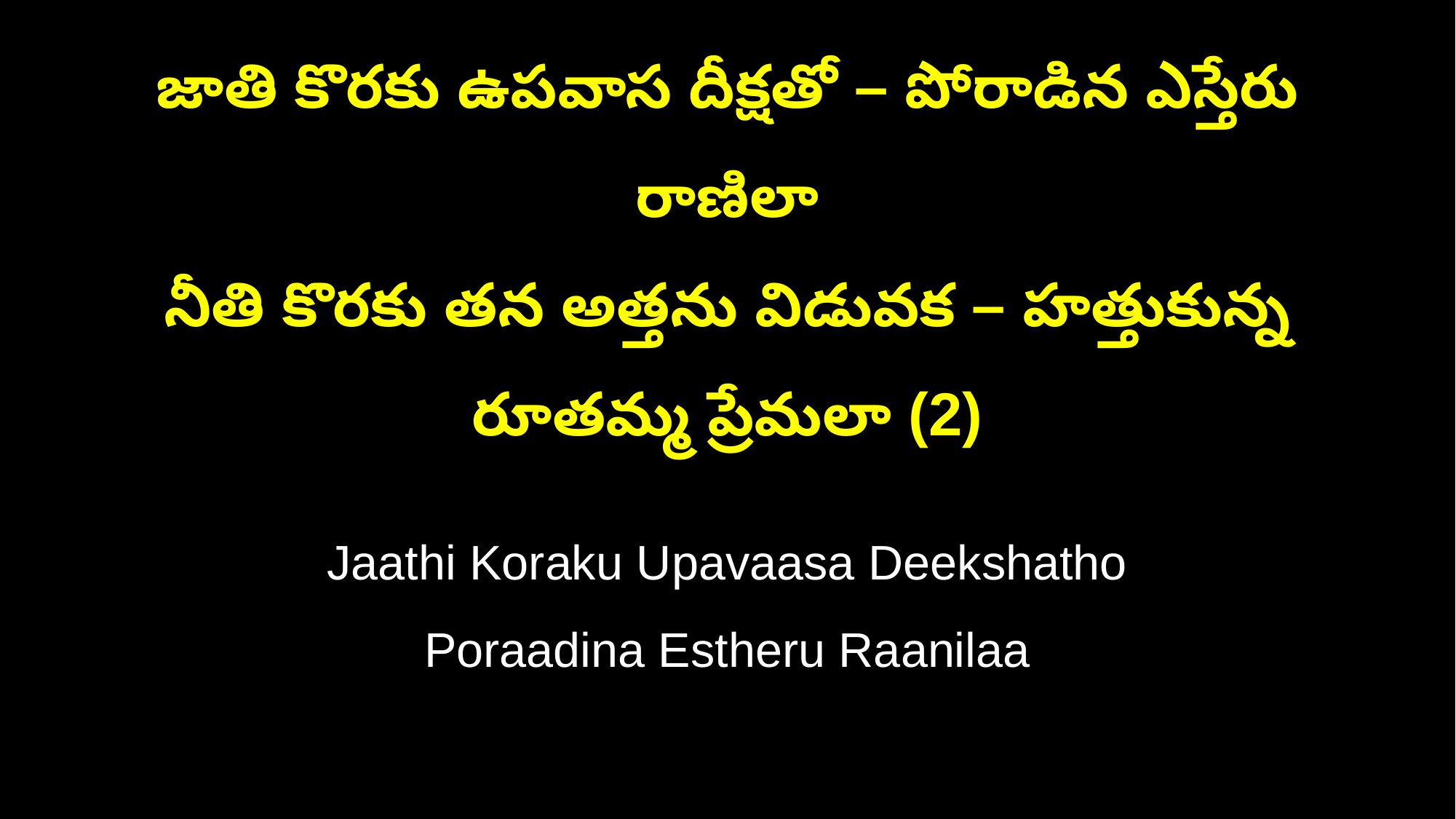

జాతి కొరకు ఉపవాస దీక్షతో – పోరాడిన ఎస్తేరు రాణిలా
నీతి కొరకు తన అత్తను విడువక – హత్తుకున్న రూతమ్మ ప్రేమలా (2)
Jaathi Koraku Upavaasa Deekshatho
Poraadina Estheru Raanilaa